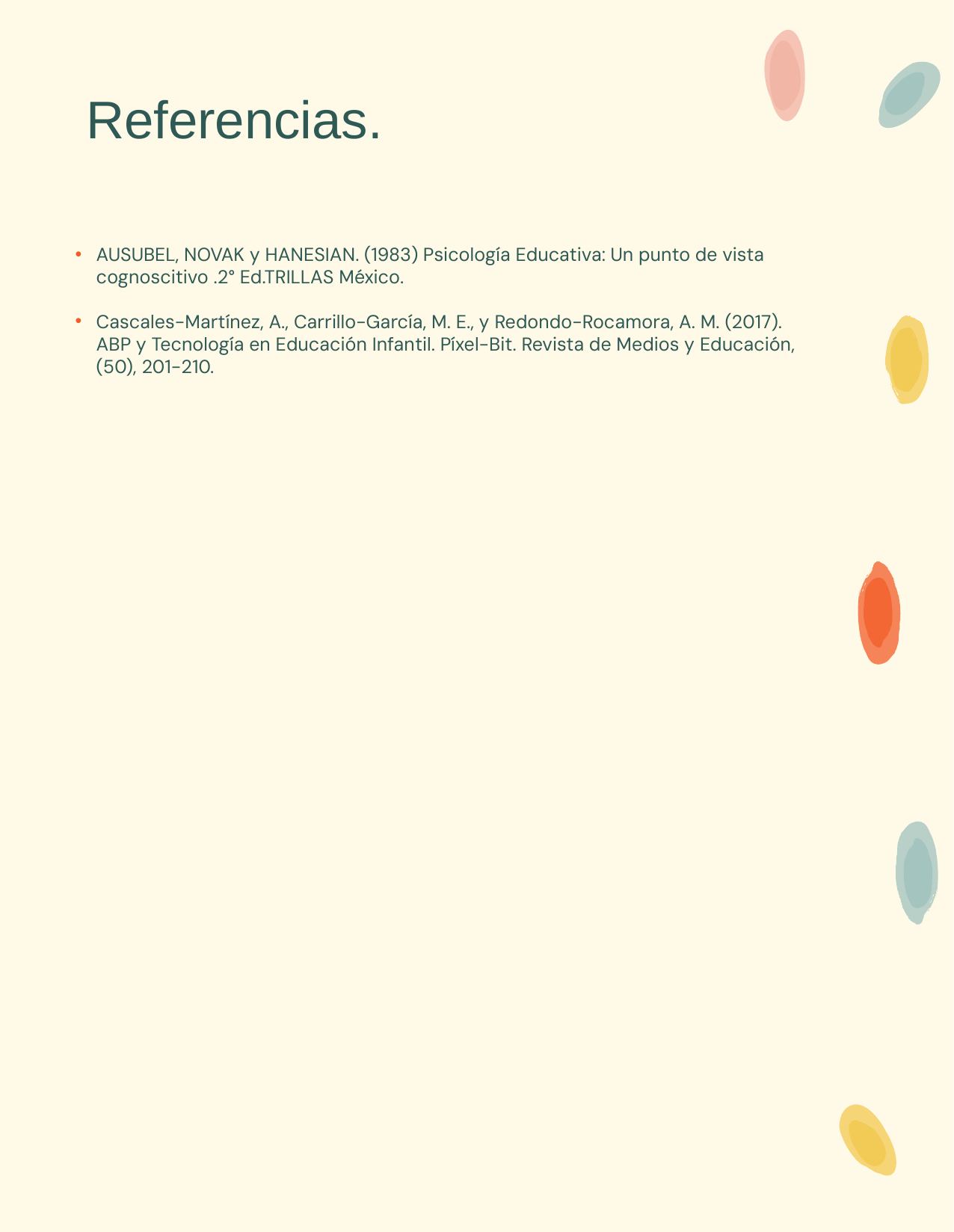

# Referencias.
AUSUBEL, NOVAK y HANESIAN. (1983) Psicología Educativa: Un punto de vista cognoscitivo .2° Ed.TRILLAS México.

Cascales-Martínez, A., Carrillo-García, M. E., y Redondo-Rocamora, A. M. (2017). ABP y Tecnología en Educación Infantil. Píxel-Bit. Revista de Medios y Educación, (50), 201-210.